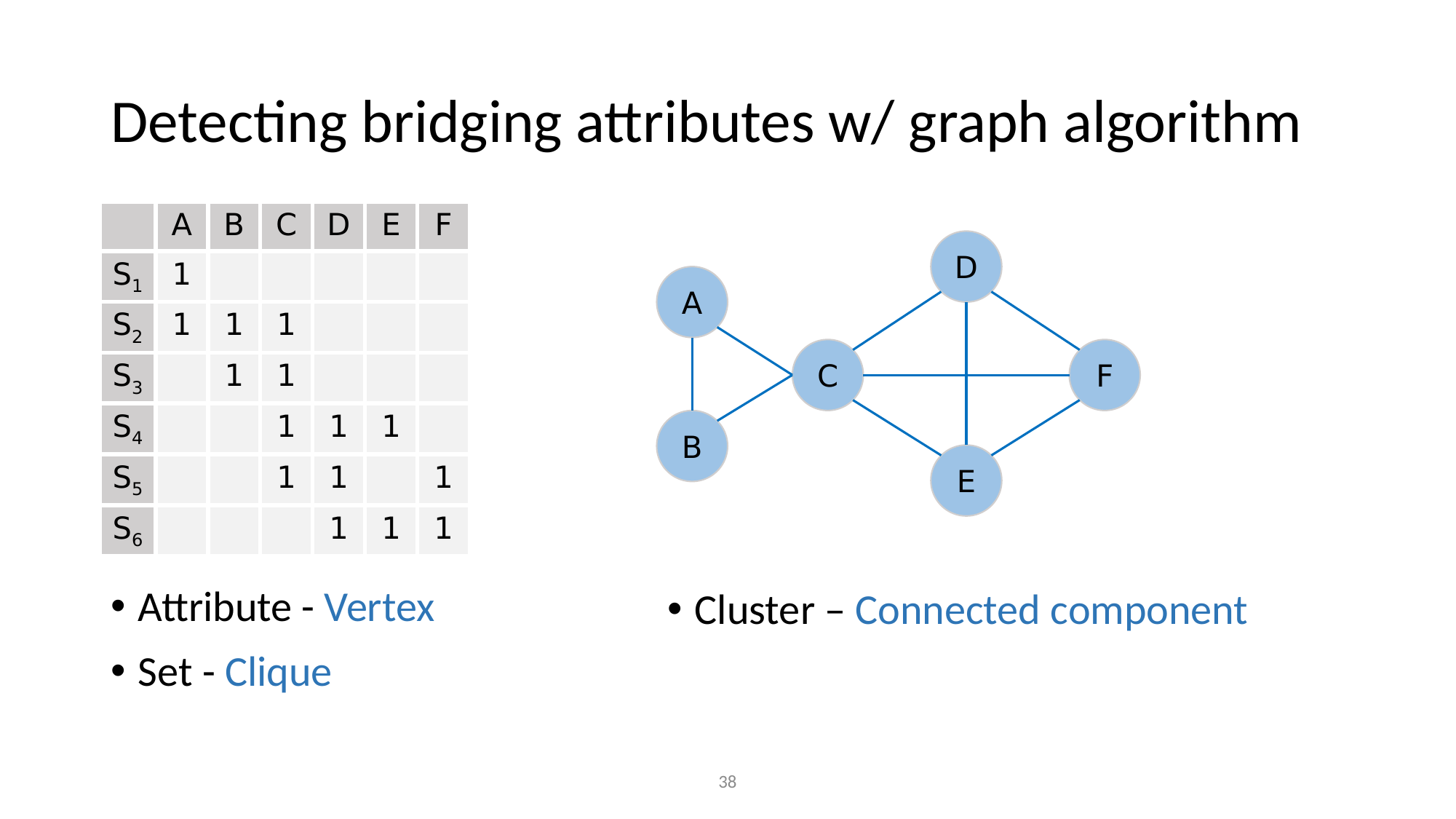

# Detecting bridging attributes w/ graph algorithm
|  | A | B | C | D | E | F |
| --- | --- | --- | --- | --- | --- | --- |
| S1 | 1 |  |  |  |  |  |
| S2 | 1 | 1 | 1 |  |  |  |
| S3 |  | 1 | 1 |  |  |  |
| S4 |  |  | 1 | 1 | 1 |  |
| S5 |  |  | 1 | 1 |  | 1 |
| S6 |  |  |  | 1 | 1 | 1 |
D
A
C
F
B
E
Attribute - Vertex
Cluster – Connected component
Set - Clique
38